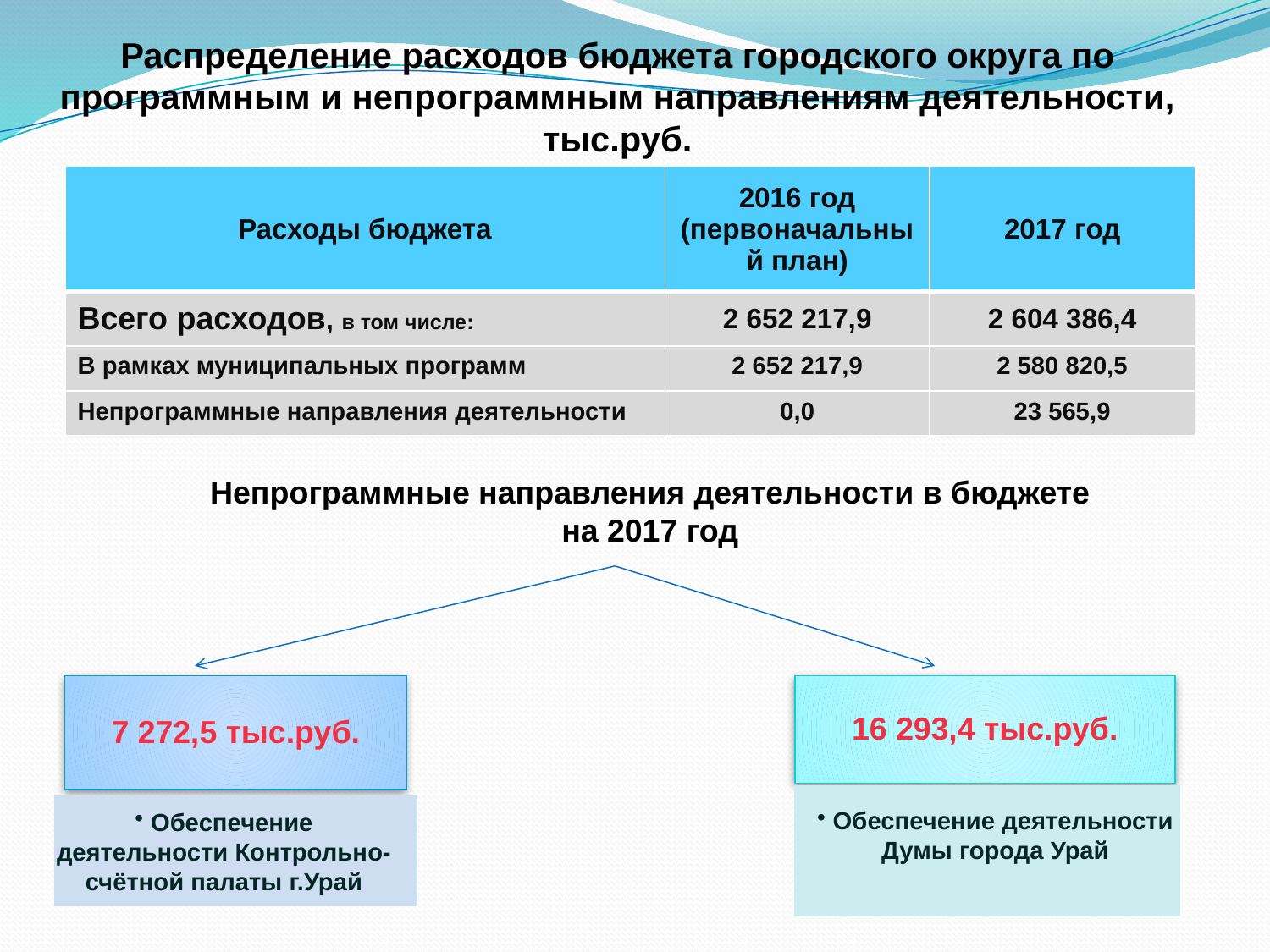

Распределение расходов бюджета городского округа по программным и непрограммным направлениям деятельности, тыс.руб.
| Расходы бюджета | 2016 год (первоначальный план) | 2017 год |
| --- | --- | --- |
| Всего расходов, в том числе: | 2 652 217,9 | 2 604 386,4 |
| В рамках муниципальных программ | 2 652 217,9 | 2 580 820,5 |
| Непрограммные направления деятельности | 0,0 | 23 565,9 |
Непрограммные направления деятельности в бюджете на 2017 год

7 272,5 тыс.руб.

16 293,4 тыс.руб.

 Обеспечение деятельности Думы города Урай

 Обеспечение деятельности Контрольно-счётной палаты г.Урай